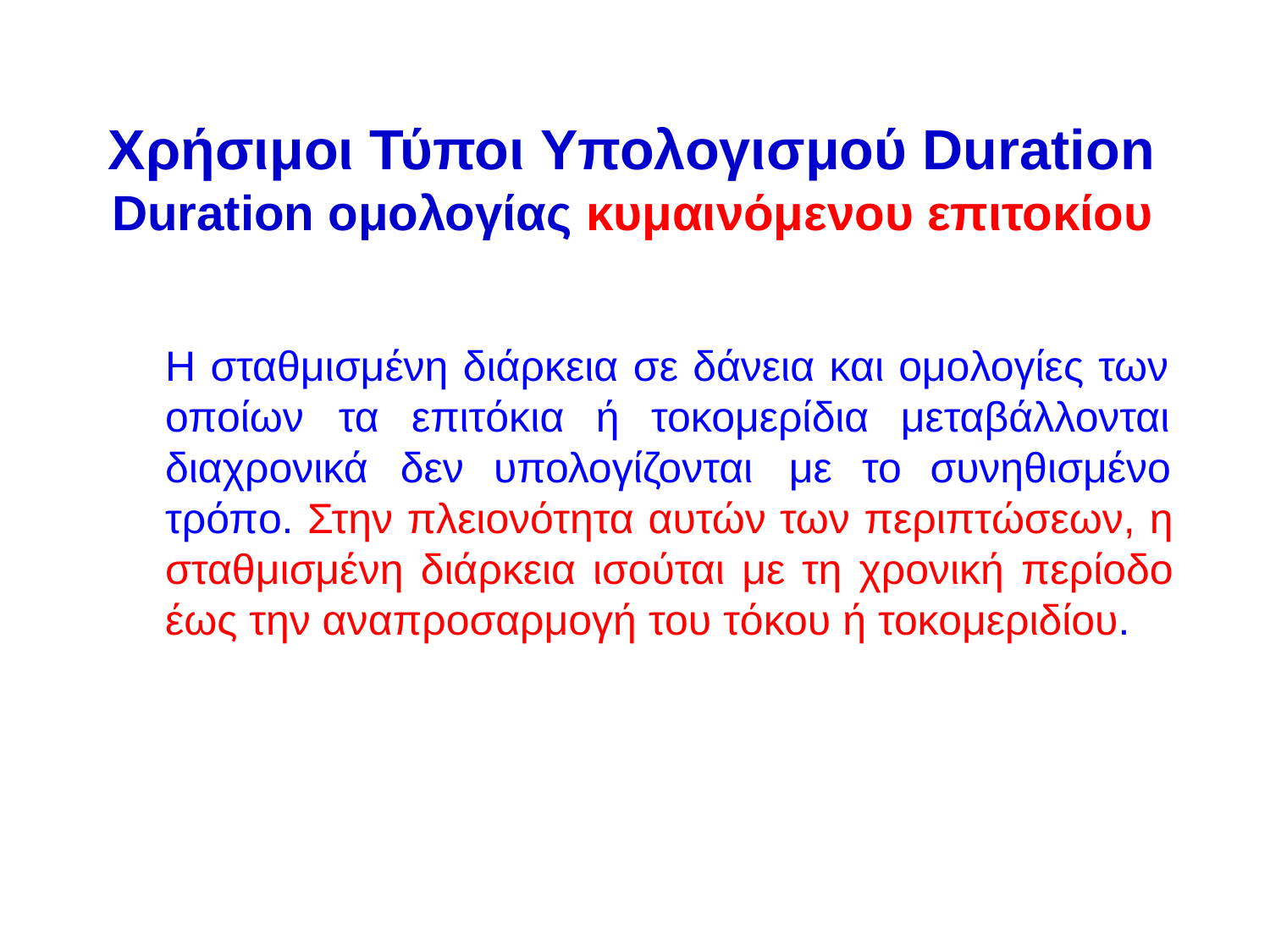

# Χρήσιμοι Τύποι Υπολογισμού Duration
Duration ομολογίας κυμαινόμενου επιτοκίου
Η σταθμισμένη διάρκεια σε δάνεια και ομολογίες των
οποίων	τα	επιτόκια	ή	τοκομερίδια
μεταβάλλονται συνηθισμένο
διαχρονικά	δεν	υπολογίζονται	με	το
τρόπο. Στην πλειονότητα αυτών των περιπτώσεων, η σταθμισμένη διάρκεια ισούται με τη χρονική περίοδο έως την αναπροσαρμογή του τόκου ή τοκομεριδίου.